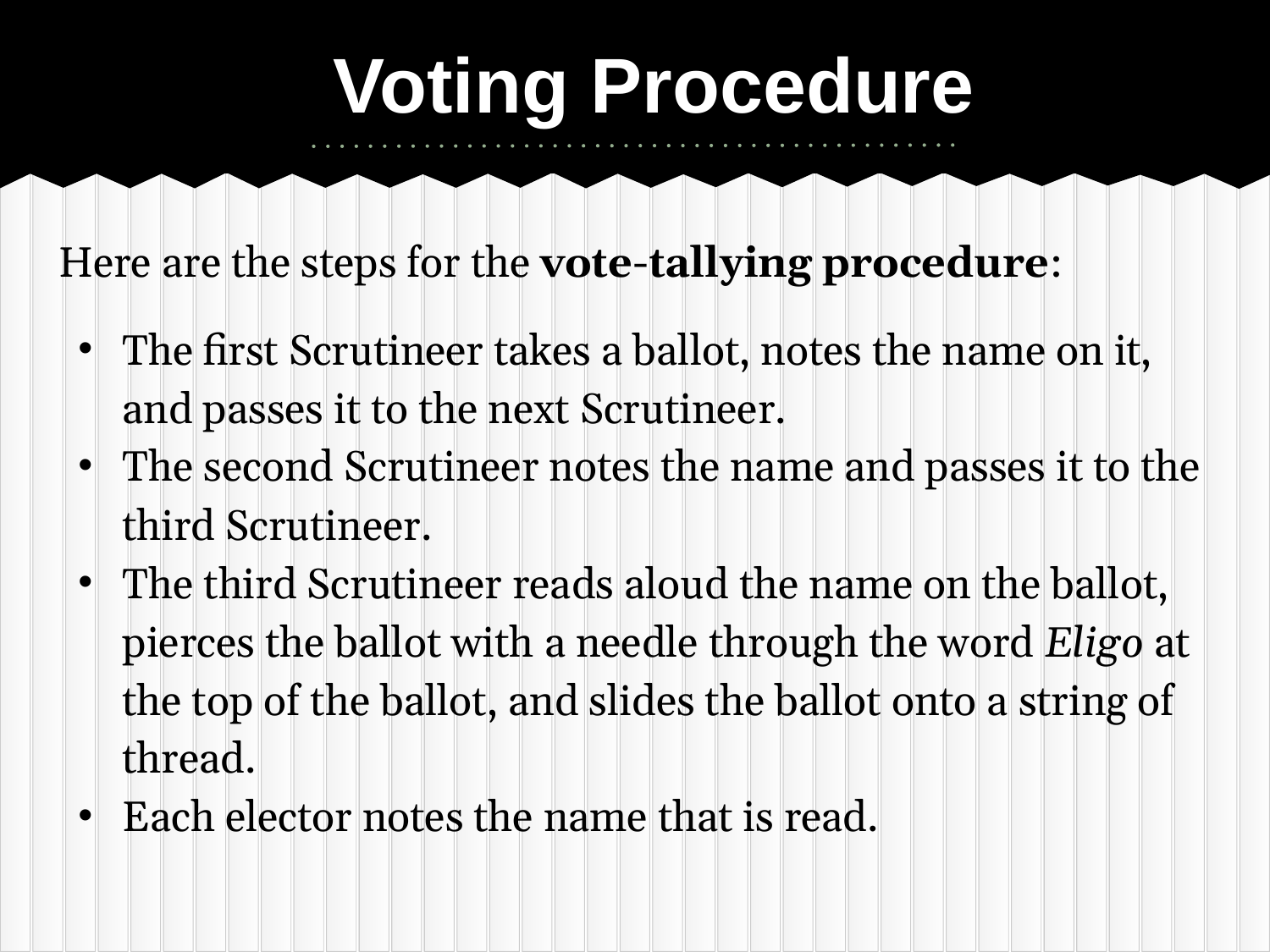

# Voting Procedure
Here are the steps for the vote-tallying procedure:

The first Scrutineer takes a ballot, notes the name on it, and passes it to the next Scrutineer.
The second Scrutineer notes the name and passes it to the third Scrutineer.
The third Scrutineer reads aloud the name on the ballot, pierces the ballot with a needle through the word Eligo at the top of the ballot, and slides the ballot onto a string of thread.
Each elector notes the name that is read.